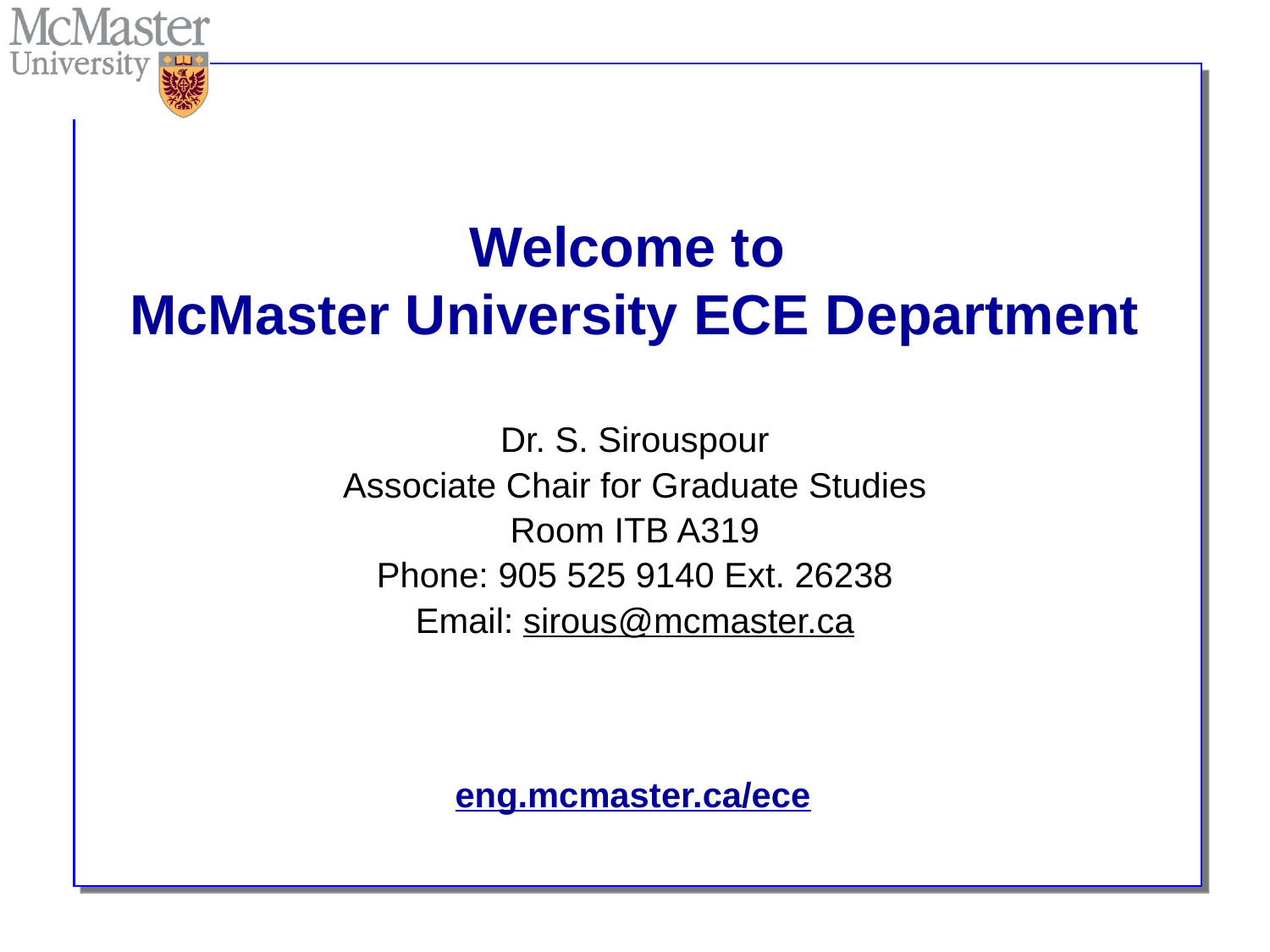

# Welcome to McMaster University ECE Department
Dr. S. Sirouspour
Associate Chair for Graduate Studies
Room ITB A319
Phone: 905 525 9140 Ext. 26238
Email: sirous@mcmaster.ca
eng.mcmaster.ca/ece